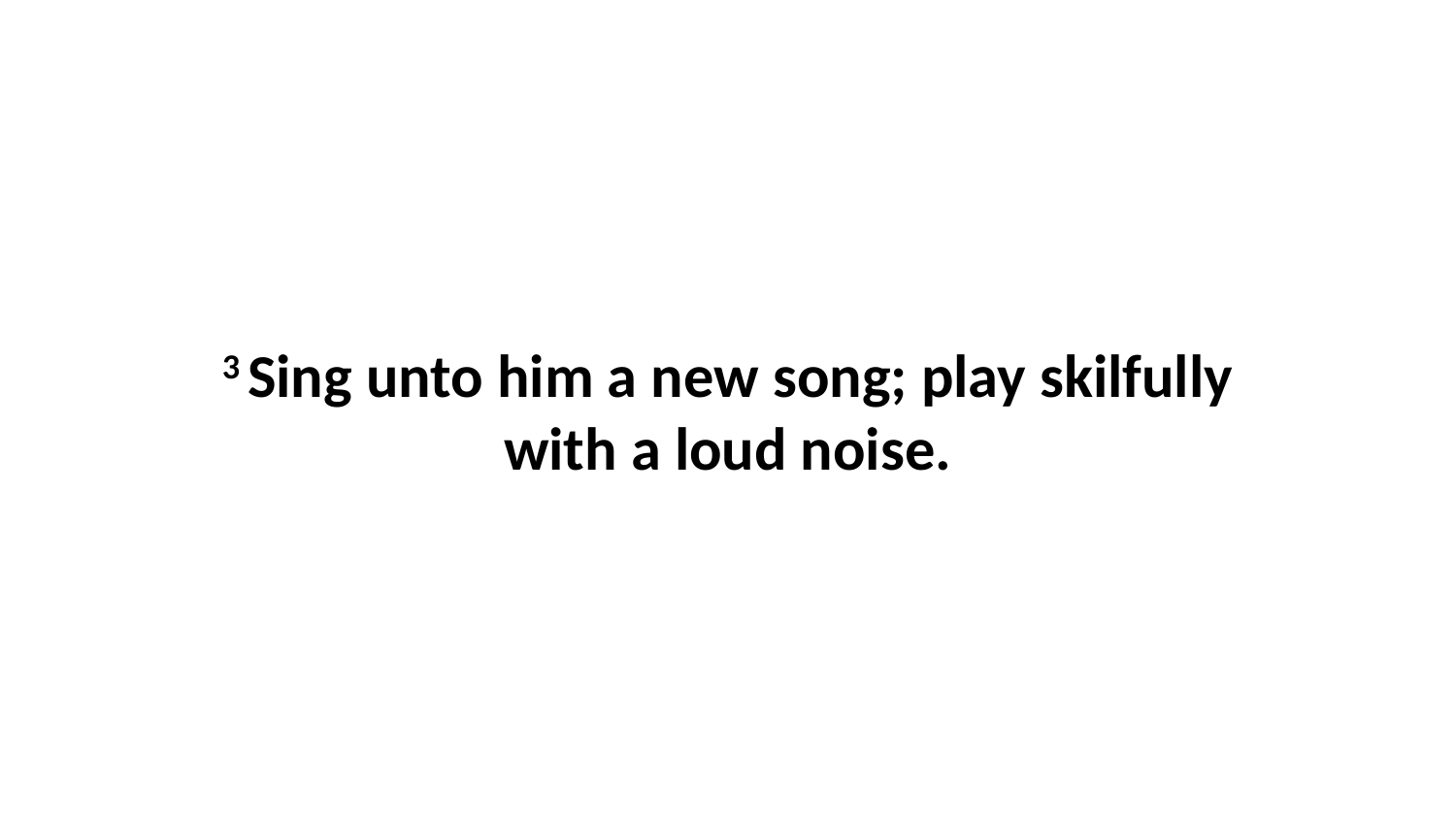

3 Sing unto him a new song; play skilfully with a loud noise.